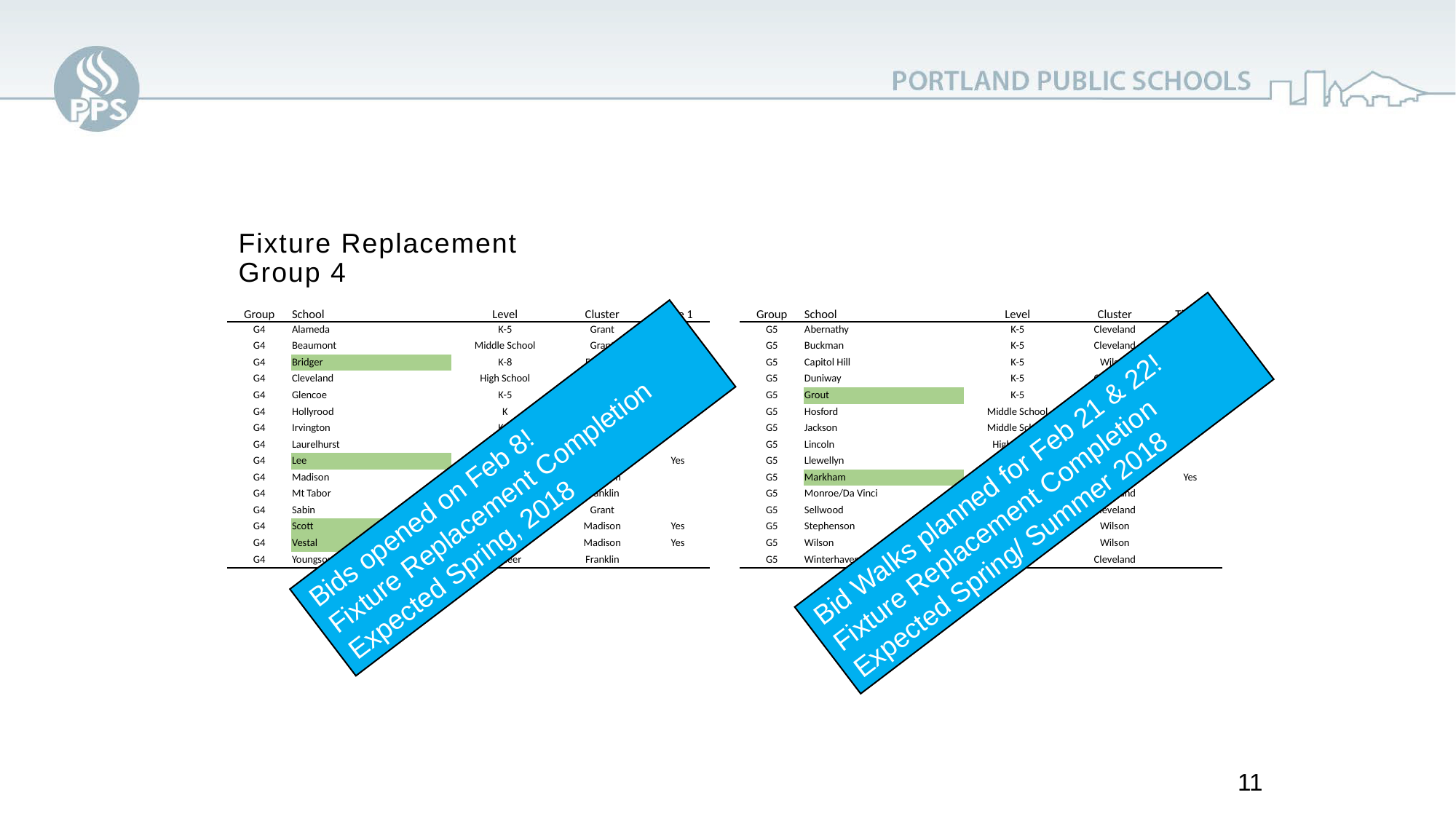

# Fixture Replacement Group 4
Fixture Replacement
Group 5
| Group | School | Level | Cluster | Title 1 |
| --- | --- | --- | --- | --- |
| G5 | Abernathy | K-5 | Cleveland |  |
| G5 | Buckman | K-5 | Cleveland |  |
| G5 | Capitol Hill | K-5 | Wilson |  |
| G5 | Duniway | K-5 | Cleveland |  |
| G5 | Grout | K-5 | Cleveland | Yes |
| G5 | Hosford | Middle School | Cleveland |  |
| G5 | Jackson | Middle School | Wilson |  |
| G5 | Lincoln | High School | Lincoln |  |
| G5 | Llewellyn | K-5 | Cleveland |  |
| G5 | Markham | K-5 | Wilson | Yes |
| G5 | Monroe/Da Vinci | Middle School | Cleveland |  |
| G5 | Sellwood | Middle School | Cleveland |  |
| G5 | Stephenson | K-5 | Wilson |  |
| G5 | Wilson | High School | Wilson |  |
| G5 | Winterhaven | K-8 | Cleveland |  |
| Group | School | Level | Cluster | Title 1 |
| --- | --- | --- | --- | --- |
| G4 | Alameda | K-5 | Grant |  |
| G4 | Beaumont | Middle School | Grant |  |
| G4 | Bridger | K-8 | Franklin | Yes |
| G4 | Cleveland | High School | Cleveland |  |
| G4 | Glencoe | K-5 | Franklin |  |
| G4 | Hollyrood | K | Grant |  |
| G4 | Irvington | K-8 | Grant |  |
| G4 | Laurelhurst | K-8 | Grant |  |
| G4 | Lee | K-8 | Madison | Yes |
| G4 | Madison | High School | Madison |  |
| G4 | Mt Tabor | Middle School | Franklin |  |
| G4 | Sabin | K-8 | Grant |  |
| G4 | Scott | K-8 | Madison | Yes |
| G4 | Vestal | K-8 | Madison | Yes |
| G4 | Youngson | Pioneer | Franklin |  |
Bids opened on Feb 8!
Fixture Replacement Completion Expected Spring, 2018
Bid Walks planned for Feb 21 & 22!
Fixture Replacement Completion Expected Spring/ Summer 2018
11